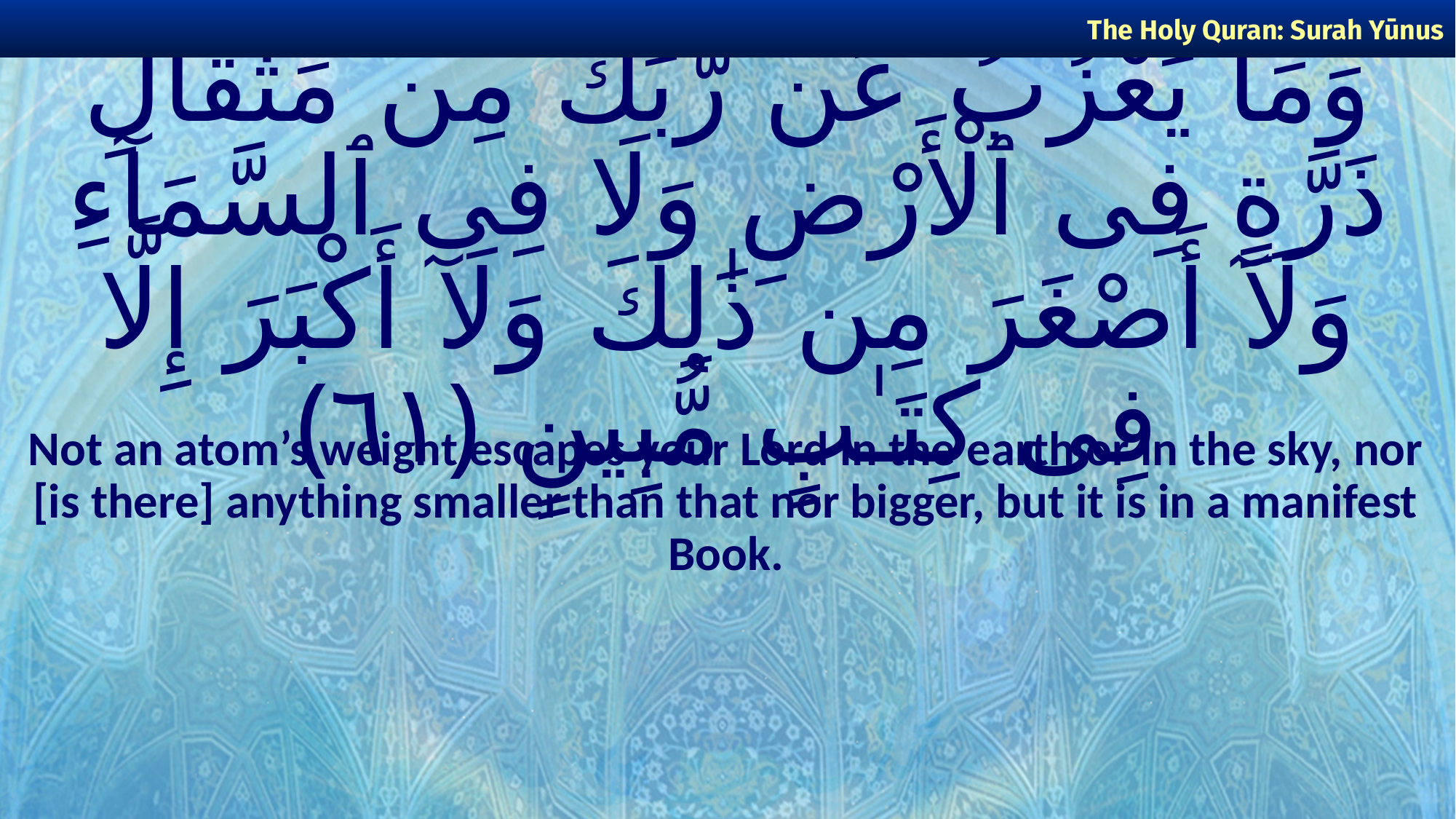

The Holy Quran: Surah Yūnus
# وَمَا يَعْزُبُ عَن رَّبِّكَ مِن مِّثْقَالِ ذَرَّةٍ فِى ٱلْأَرْضِ وَلَا فِى ٱلسَّمَآءِ وَلَآ أَصْغَرَ مِن ذَٰلِكَ وَلَآ أَكْبَرَ إِلَّا فِى كِتَـٰبٍ مُّبِينٍ ﴿٦١﴾
Not an atom’s weight escapes your Lord in the earth or in the sky, nor [is there] anything smaller than that nor bigger, but it is in a manifest Book.